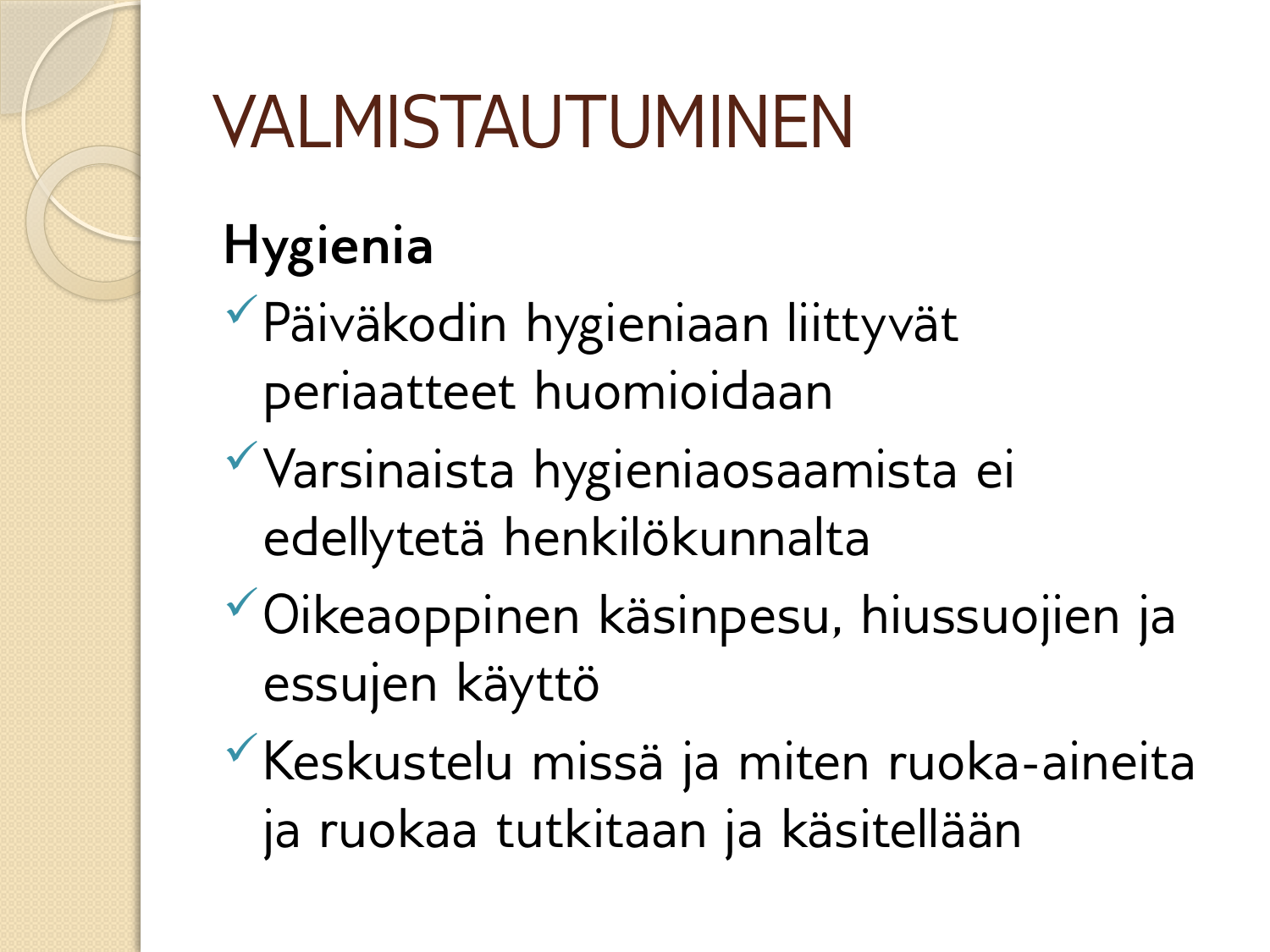

# VALMISTAUTUMINEN
Hygienia
Päiväkodin hygieniaan liittyvät periaatteet huomioidaan
Varsinaista hygieniaosaamista ei edellytetä henkilökunnalta
Oikeaoppinen käsinpesu, hiussuojien ja essujen käyttö
Keskustelu missä ja miten ruoka-aineita ja ruokaa tutkitaan ja käsitellään